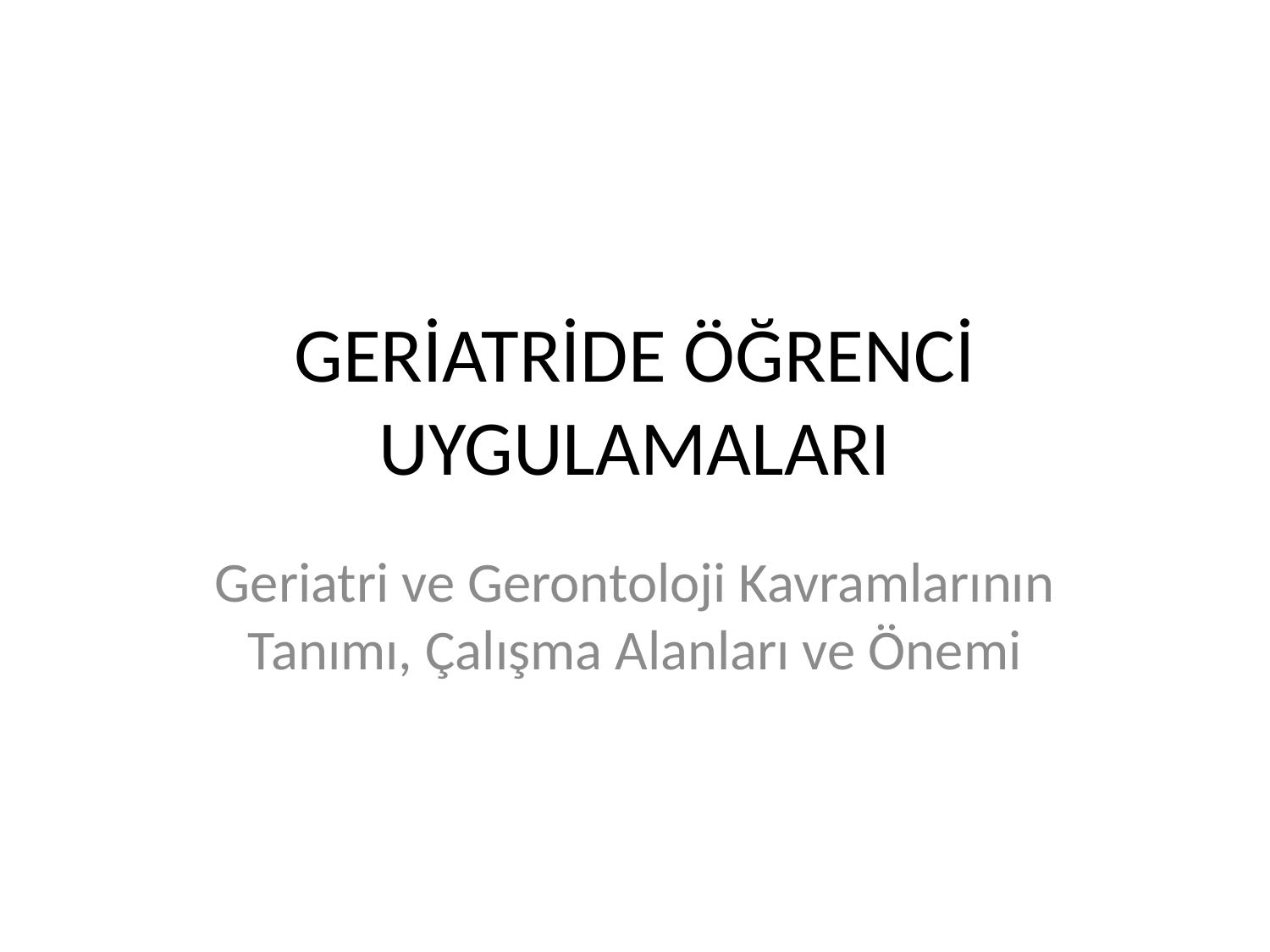

# GERİATRİDE ÖĞRENCİ UYGULAMALARI
Geriatri ve Gerontoloji Kavramlarının Tanımı, Çalışma Alanları ve Önemi